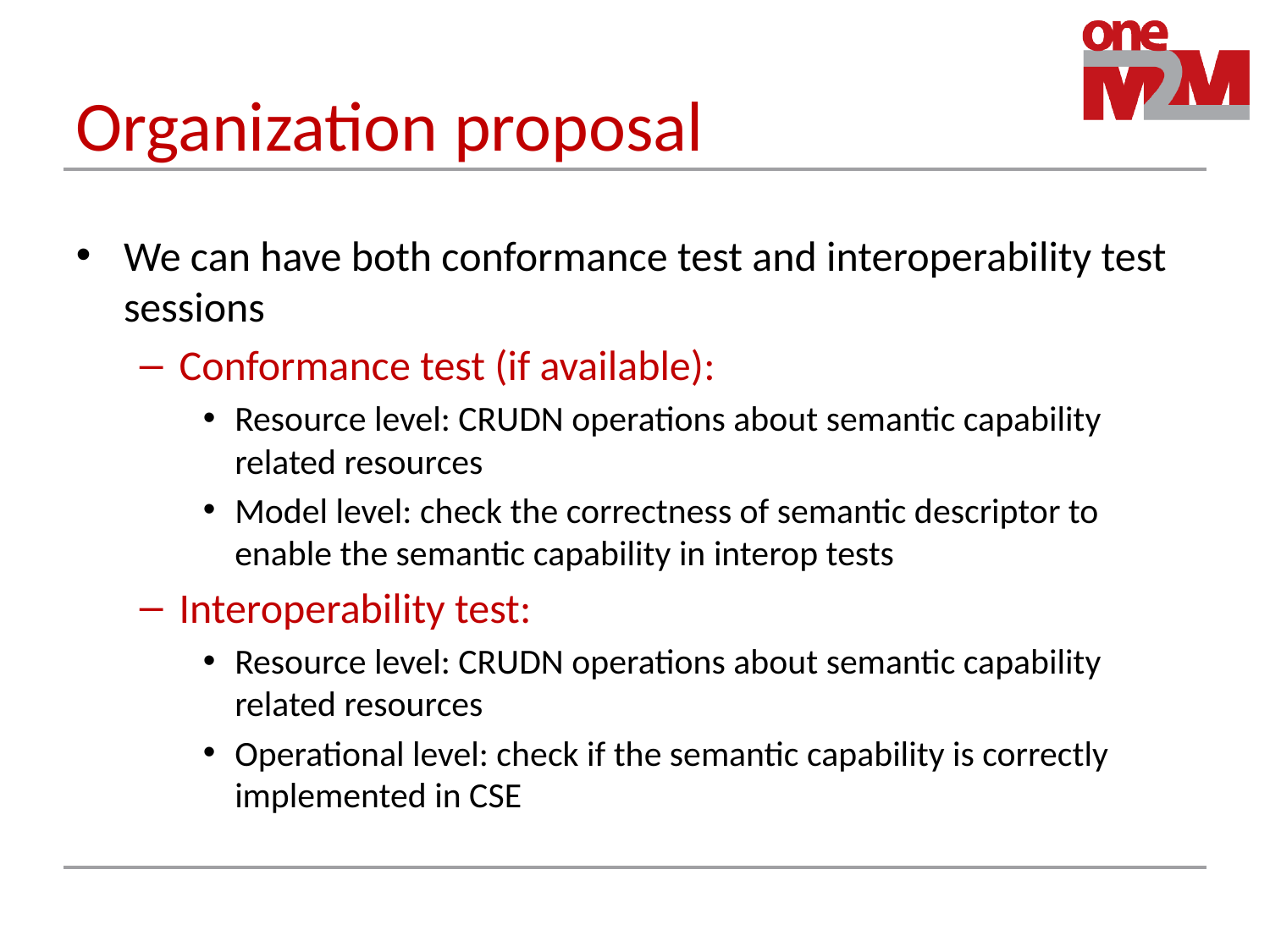

# Organization proposal
We can have both conformance test and interoperability test sessions
Conformance test (if available):
Resource level: CRUDN operations about semantic capability related resources
Model level: check the correctness of semantic descriptor to enable the semantic capability in interop tests
Interoperability test:
Resource level: CRUDN operations about semantic capability related resources
Operational level: check if the semantic capability is correctly implemented in CSE